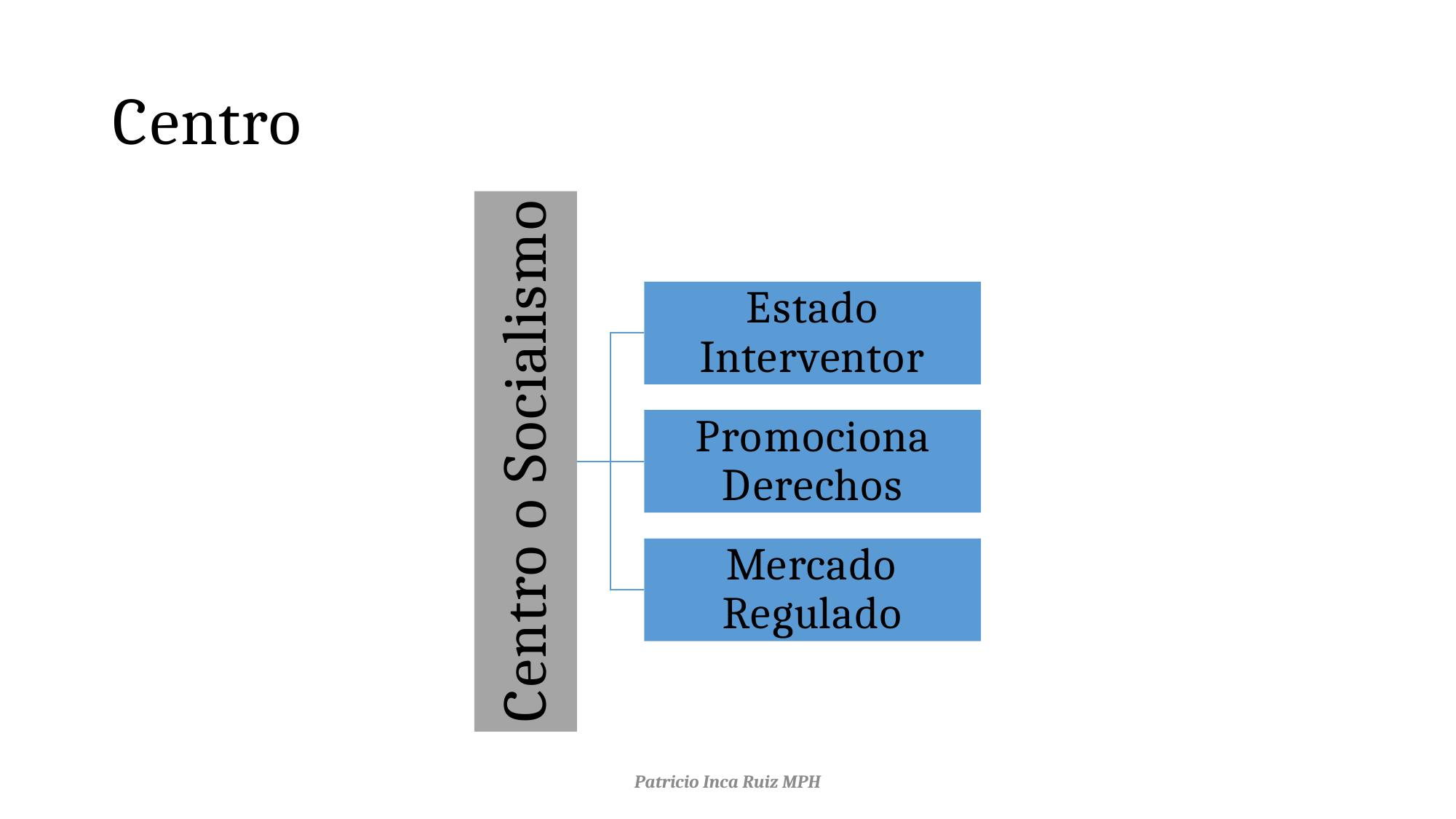

# Centro

Centro o Socialismo
Estado Interventor
Promociona Derechos
Mercado Regulado
Patricio Inca Ruiz MPH